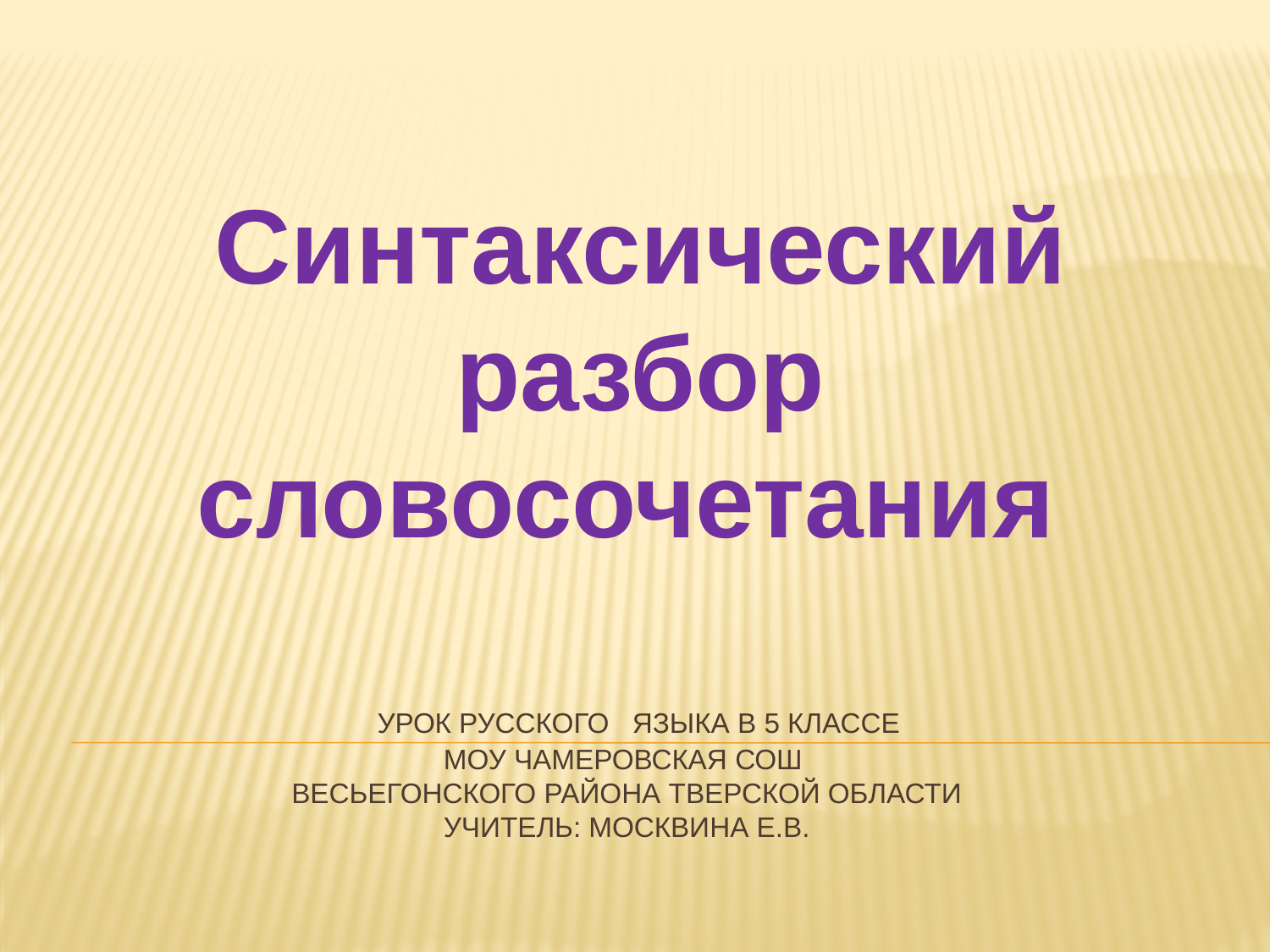

Синтаксический разбор словосочетания
# Урок русского   языка в 5 классе МОУ Чамеровская СОШ весьегонского района Тверской области учитель: москвина Е.В.